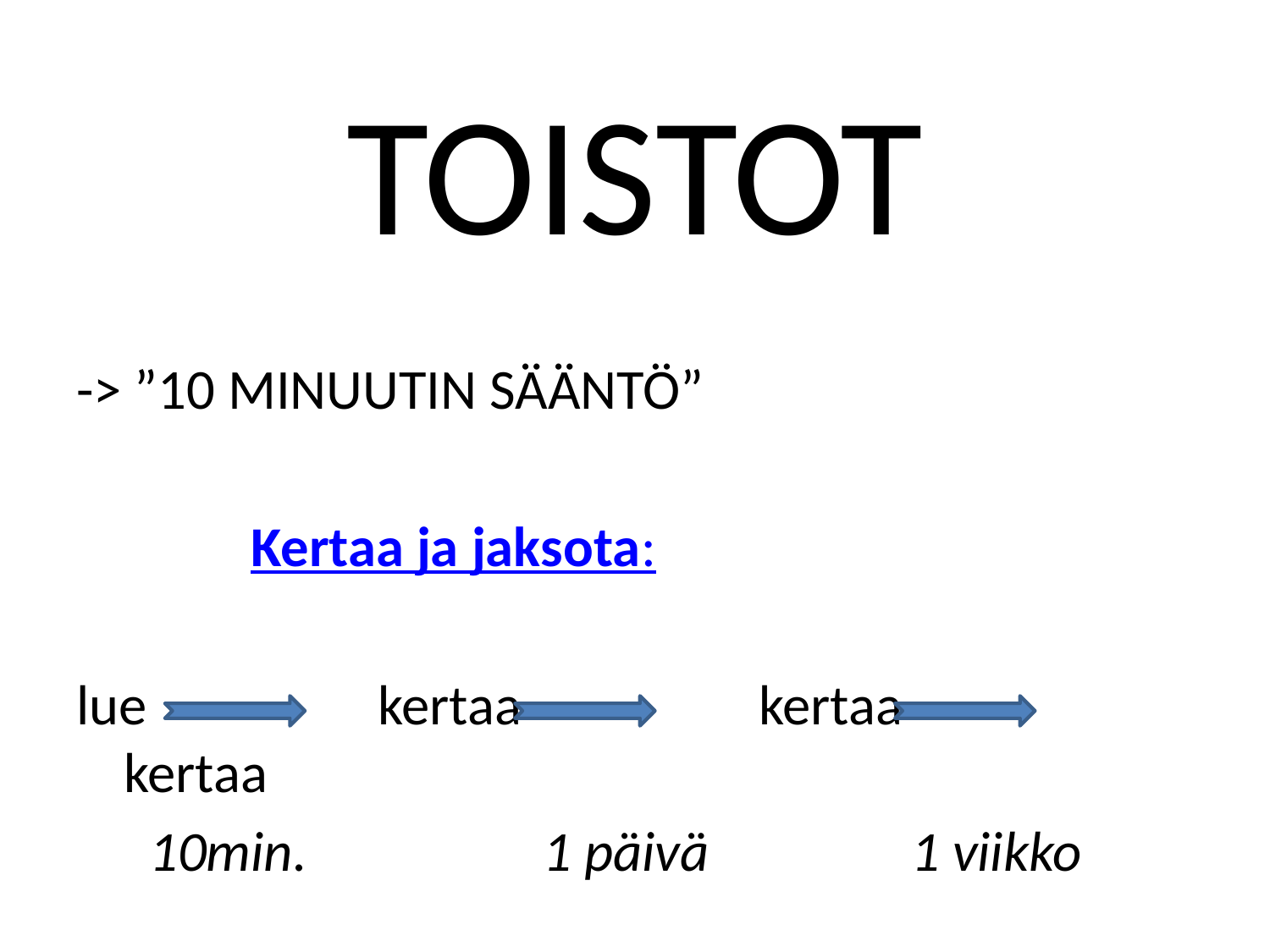

# TOISTOT
-> ”10 MINUUTIN SÄÄNTÖ”

		Kertaa ja jaksota:

lue 	 	kertaa 	 	kertaa 	       kertaa
	  10min.		   1 päivä		  1 viikko